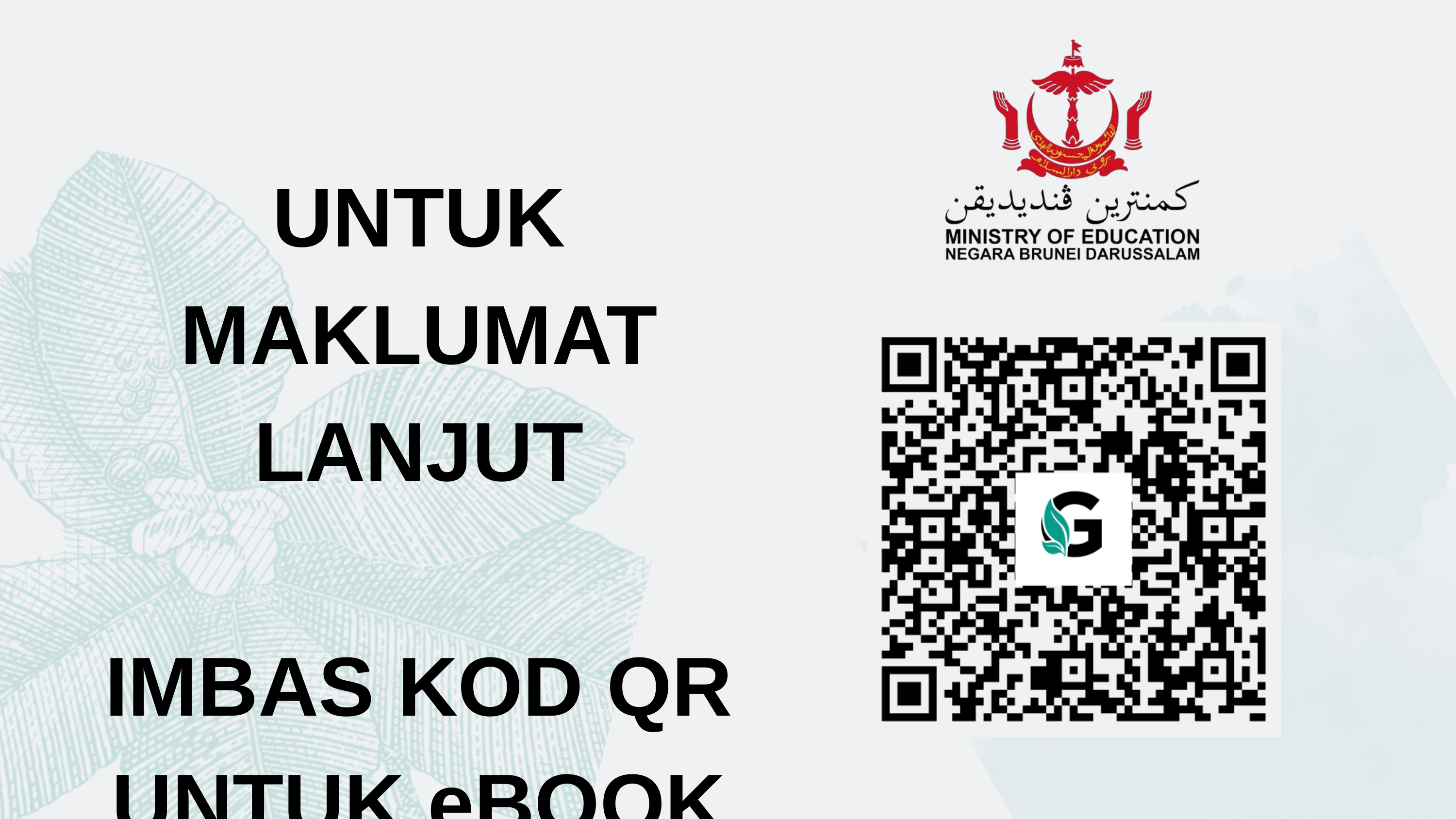

UNTUK MAKLUMAT
LANJUT

IMBAS KOD QR UNTUK eBOOK